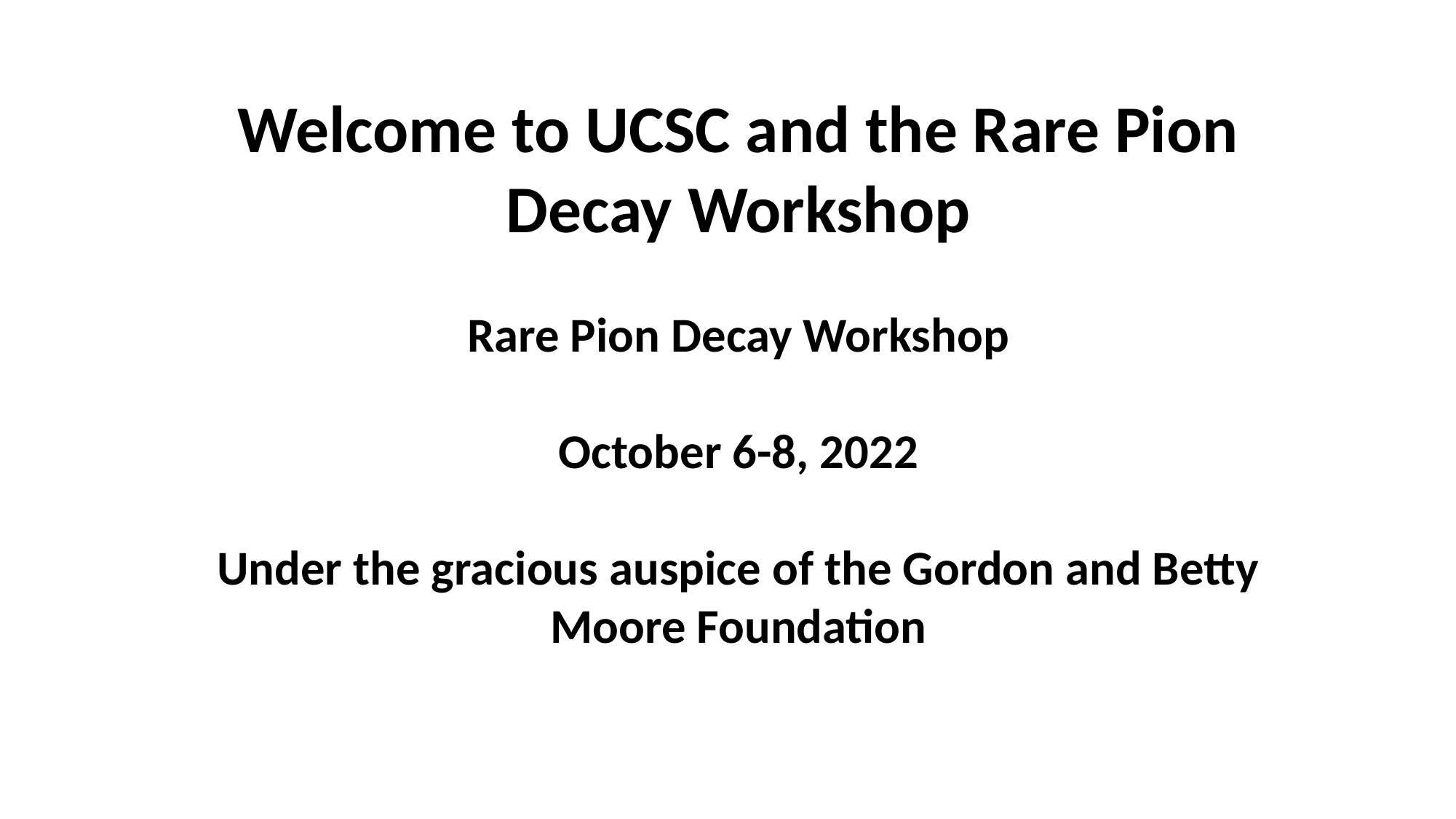

Welcome to UCSC and the Rare Pion Decay Workshop

Rare Pion Decay Workshop

October 6-8, 2022

Under the gracious auspice of the Gordon and Betty Moore Foundation